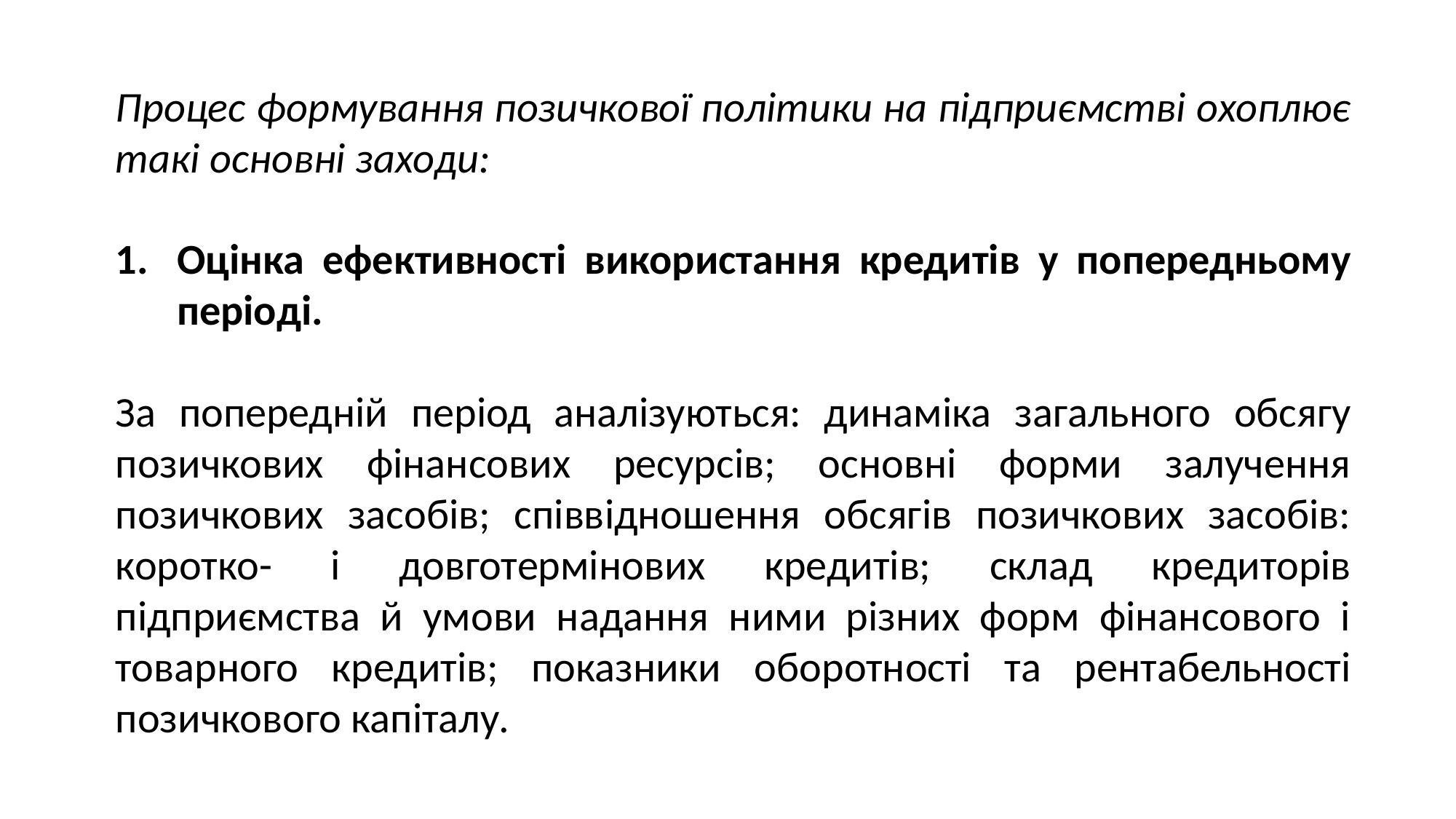

Процес формування позичкової політики на підприємстві охоплює такі основні заходи:

Оцінка ефективності використання кредитів у попередньому періоді.

За попередній період аналізуються: динаміка загального обсягу позичкових фінансових ресурсів; основні форми залучення позичкових засобів; співвідношення обсягів позичкових засобів: коротко- і довготермінових кредитів; склад кредиторів підприємства й умови надання ними різних форм фінансового і товарного кредитів; показники оборотності та рентабельності позичкового капіталу.